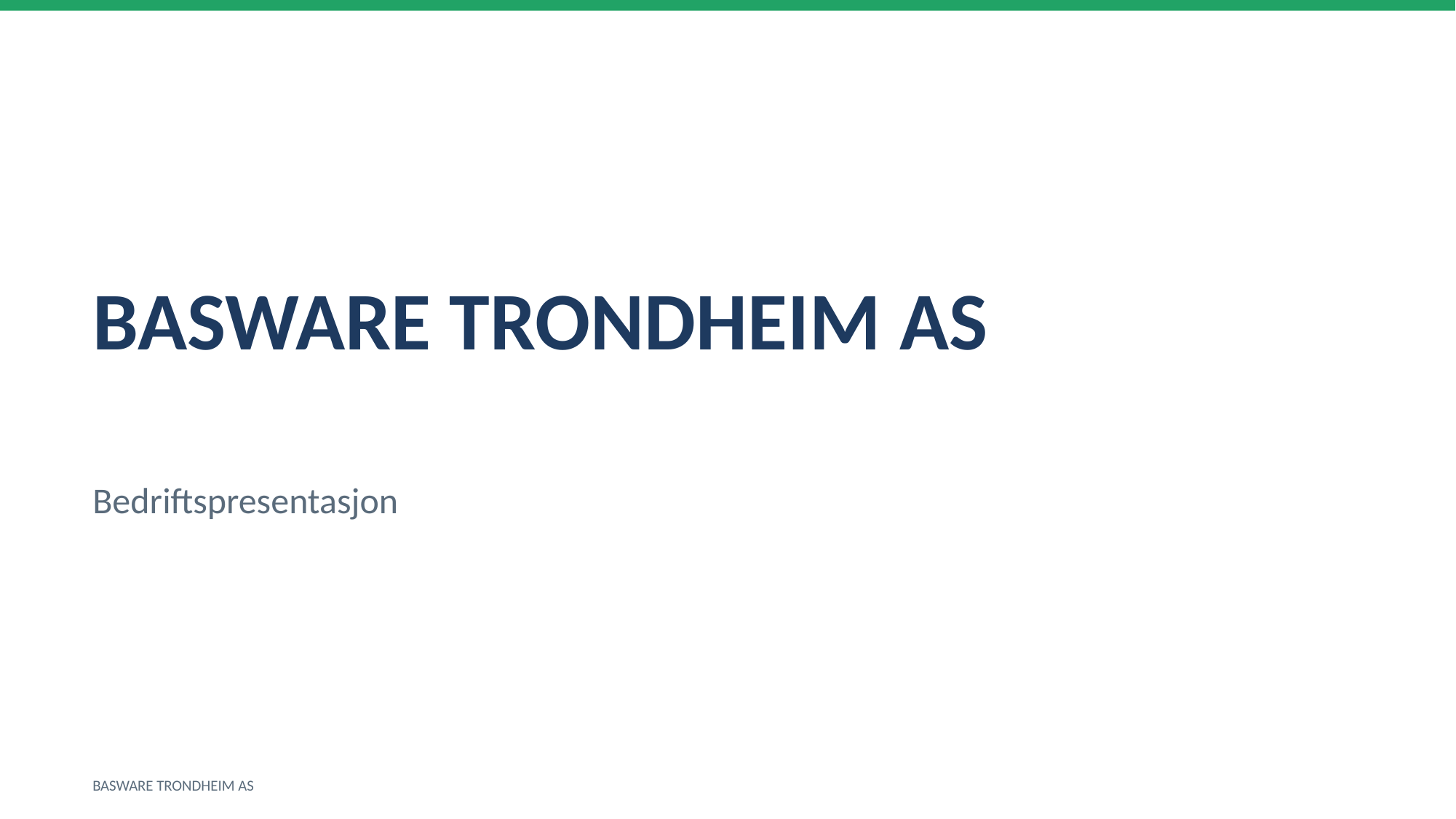

BASWARE TRONDHEIM AS
Bedriftspresentasjon
BASWARE TRONDHEIM AS